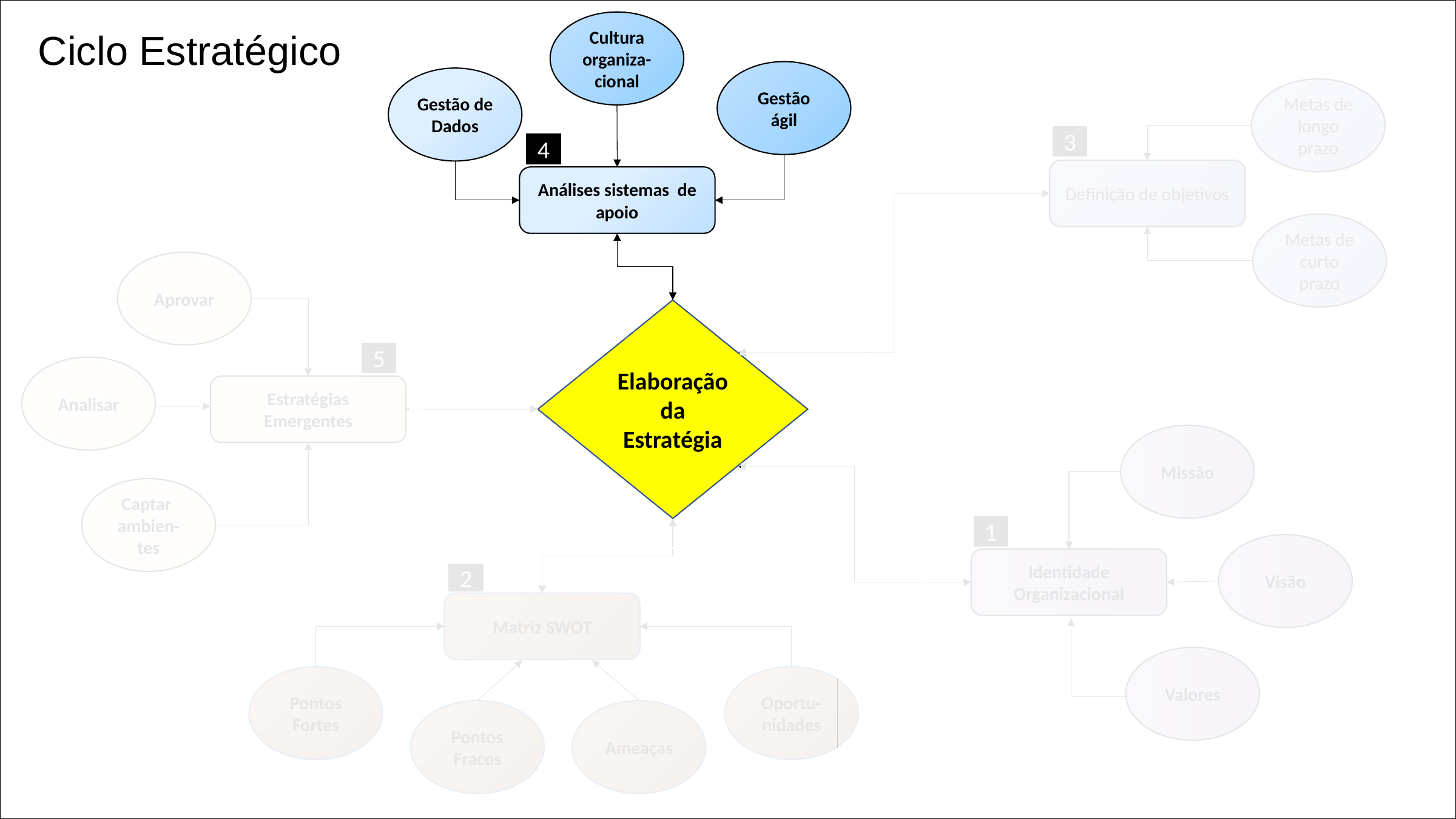

Cultura organiza-cional

Ciclo Estratégico
Gestão ágil
Gestão de Dados
Metas de longo prazo
3
4
Definição de objetivos
Análises sistemas  de apoio

Metas de curto prazo
Aprovar
Elaboração
da Estratégia

5
Analisar
Estratégias Emergentes

Missão

Captar  ambien-tes
1

Visão

Identidade Organizacional
2
Matriz SWOT

Valores
Pontos Fortes
Oportu-nidades
Pontos Fracos
Ameaças